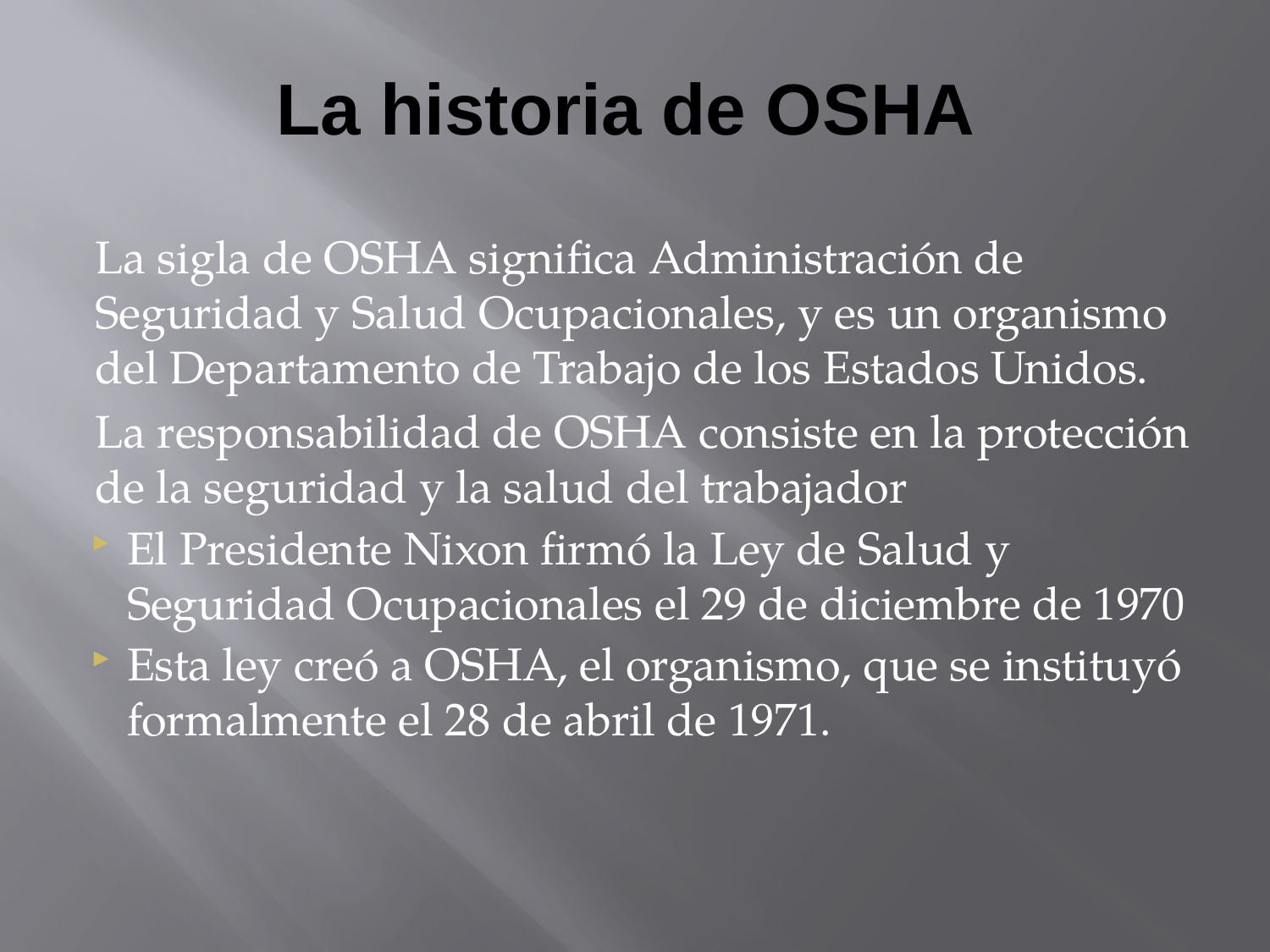

# La historia de OSHA
La sigla de OSHA significa Administración de Seguridad y Salud Ocupacionales, y es un organismo del Departamento de Trabajo de los Estados Unidos.
La responsabilidad de OSHA consiste en la protección de la seguridad y la salud del trabajador
El Presidente Nixon firmó la Ley de Salud y Seguridad Ocupacionales el 29 de diciembre de 1970
Esta ley creó a OSHA, el organismo, que se instituyó formalmente el 28 de abril de 1971.